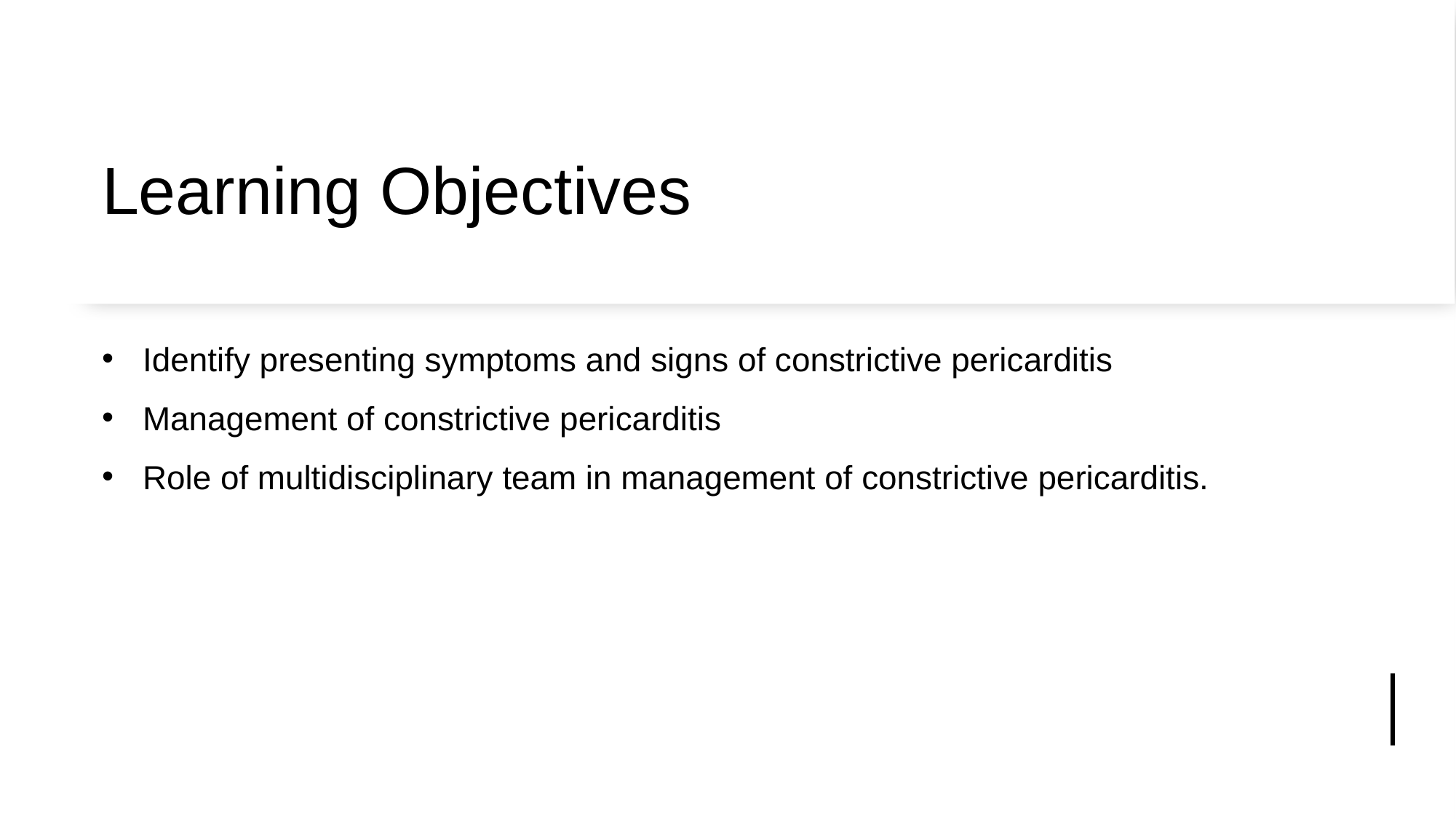

# Learning Objectives
Identify presenting symptoms and signs of constrictive pericarditis
Management of constrictive pericarditis
Role of multidisciplinary team in management of constrictive pericarditis.